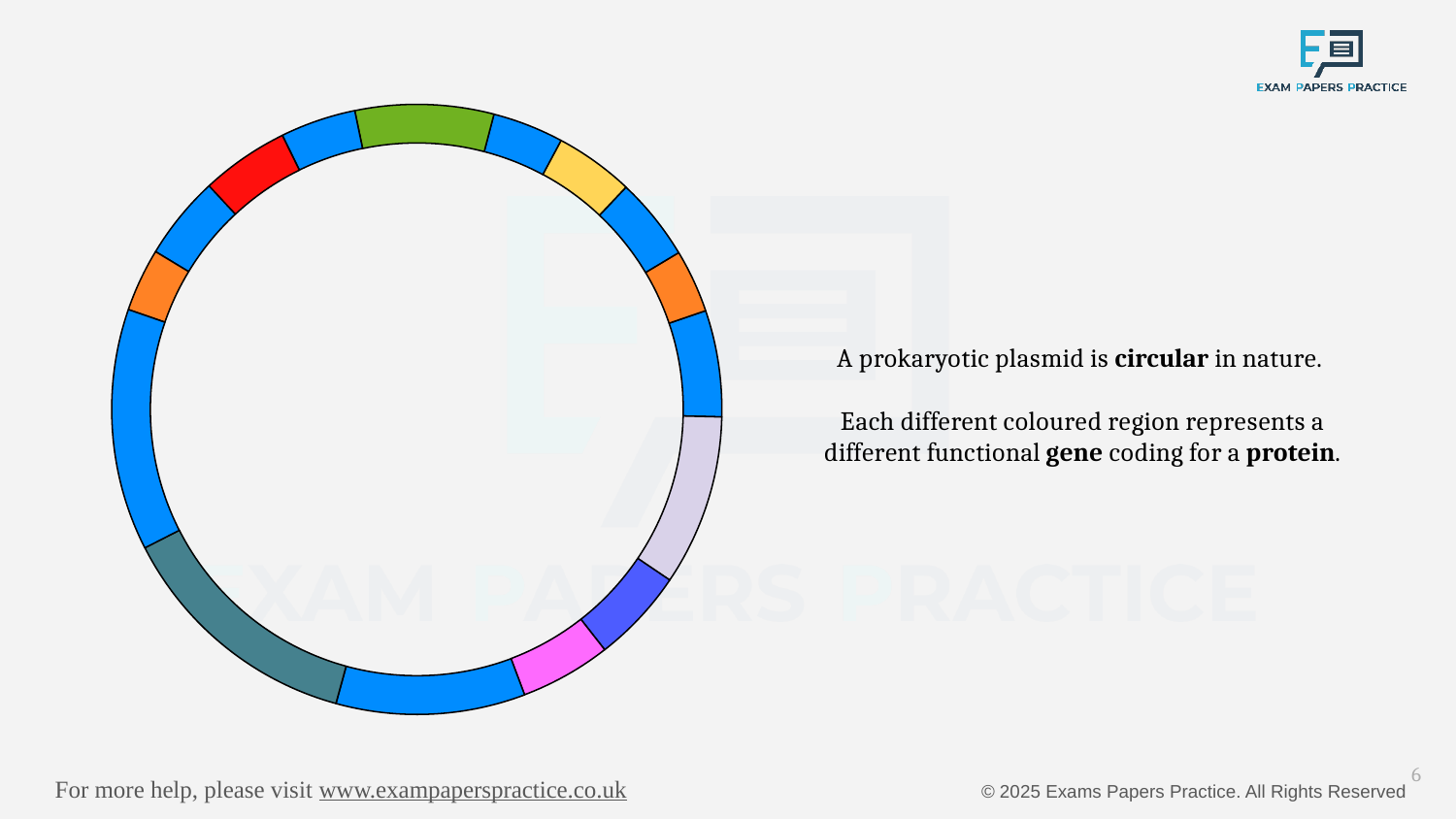

A prokaryotic plasmid is circular in nature.

Each different coloured region represents a different functional gene coding for a protein.

6